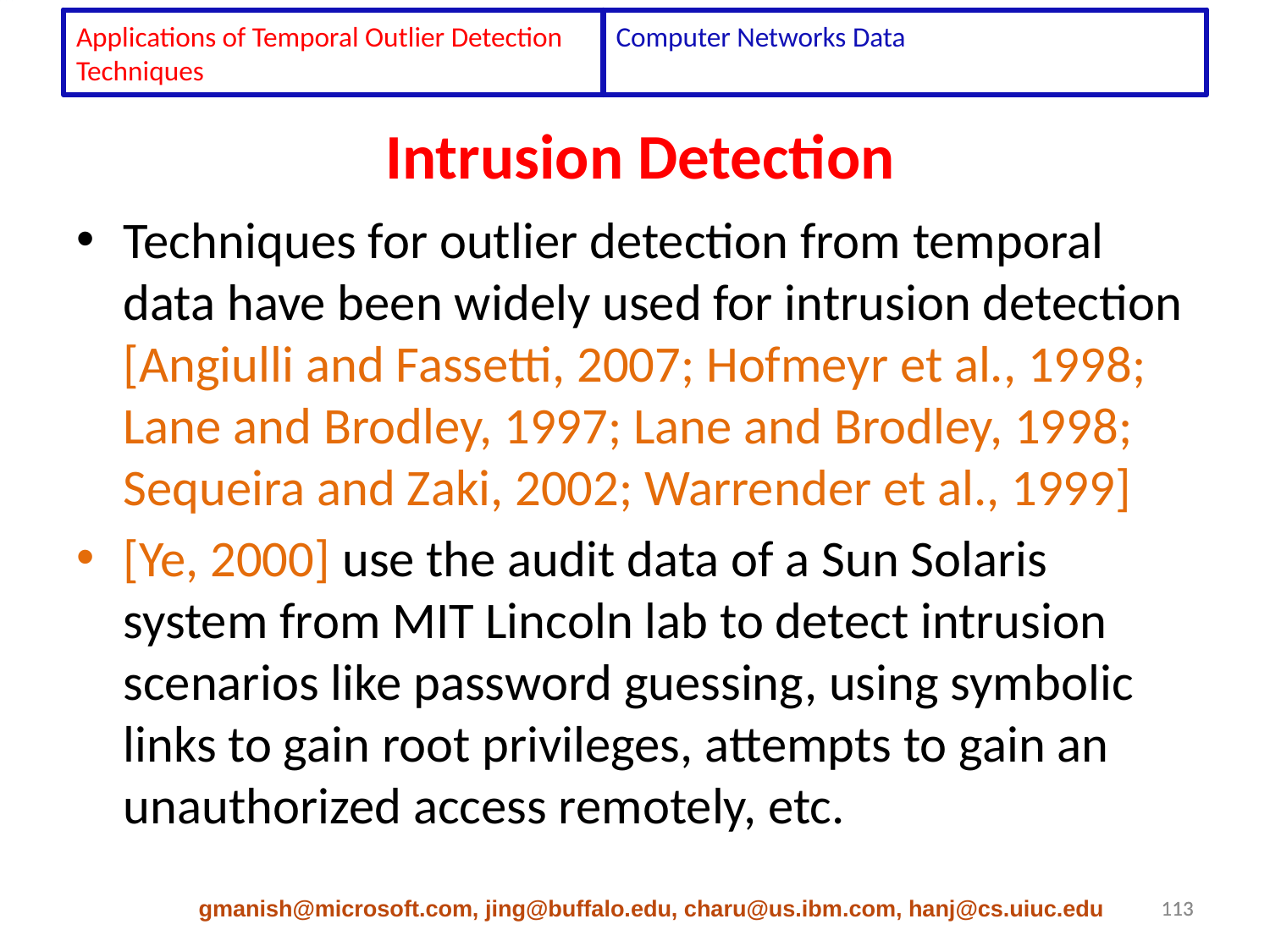

Applications of Temporal Outlier Detection Techniques
Computer Networks Data
# Intrusion Detection
Techniques for outlier detection from temporal data have been widely used for intrusion detection [Angiulli and Fassetti, 2007; Hofmeyr et al., 1998; Lane and Brodley, 1997; Lane and Brodley, 1998; Sequeira and Zaki, 2002; Warrender et al., 1999]
[Ye, 2000] use the audit data of a Sun Solaris system from MIT Lincoln lab to detect intrusion scenarios like password guessing, using symbolic links to gain root privileges, attempts to gain an unauthorized access remotely, etc.
gmanish@microsoft.com, jing@buffalo.edu, charu@us.ibm.com, hanj@cs.uiuc.edu
113